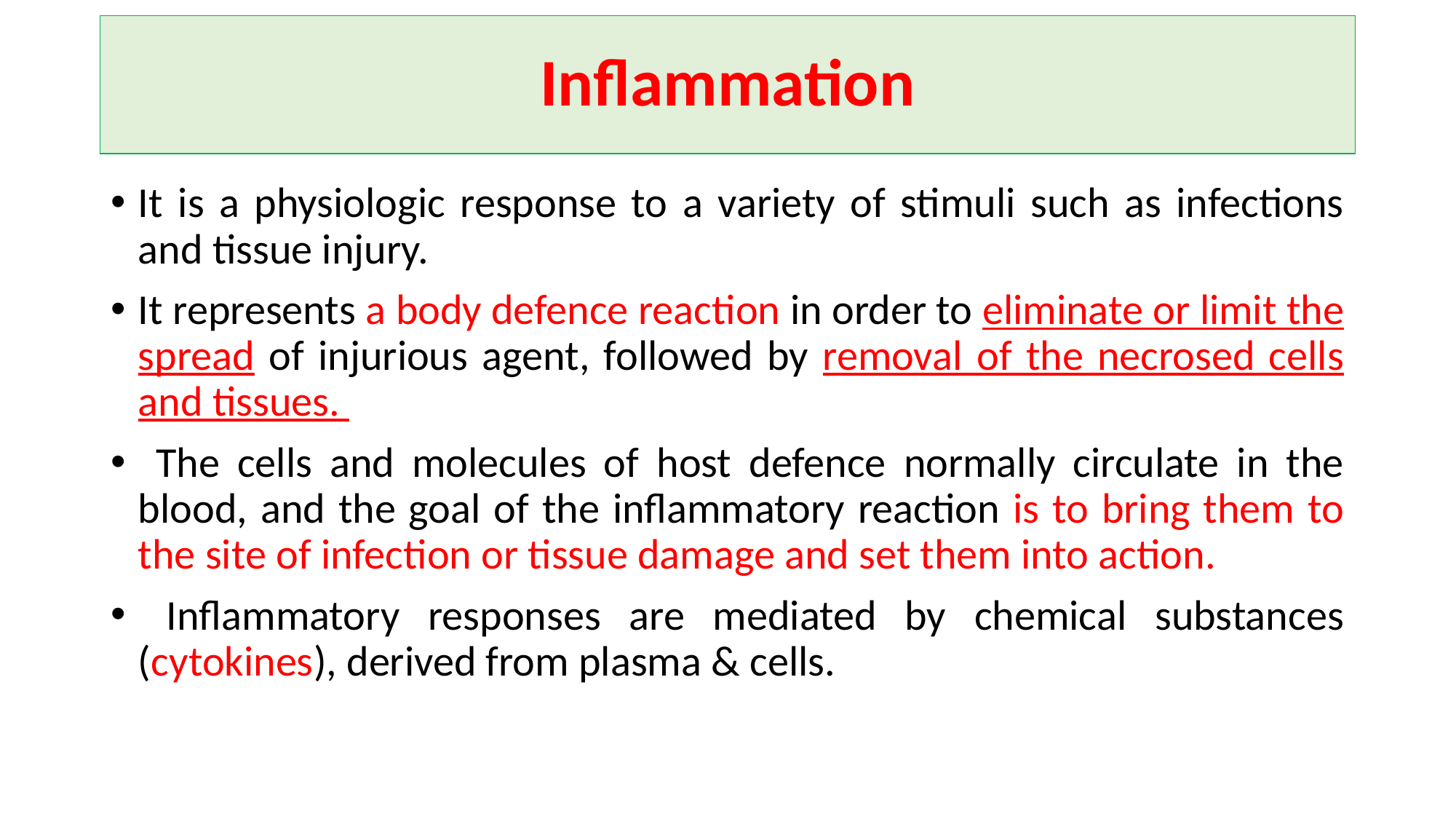

# Inflammation
It is a physiologic response to a variety of stimuli such as infections and tissue injury.
It represents a body defence reaction in order to eliminate or limit the spread of injurious agent, followed by removal of the necrosed cells and tissues.
 The cells and molecules of host defence normally circulate in the blood, and the goal of the inflammatory reaction is to bring them to the site of infection or tissue damage and set them into action.
 Inflammatory responses are mediated by chemical substances (cytokines), derived from plasma & cells.